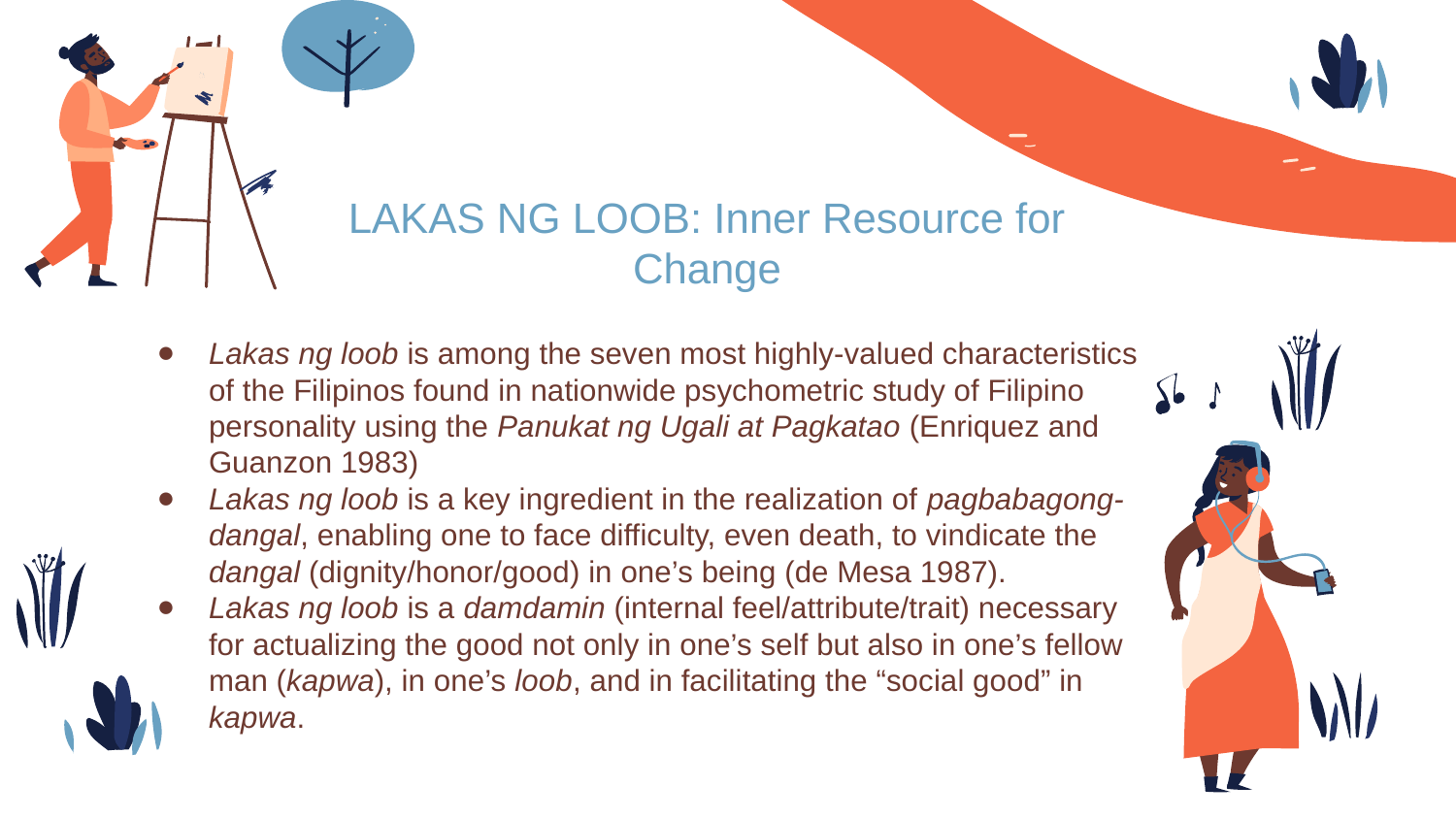

# LAKAS NG LOOB: Inner Resource for Change

Lakas ng loob is among the seven most highly-valued characteristics of the Filipinos found in nationwide psychometric study of Filipino personality using the Panukat ng Ugali at Pagkatao (Enriquez and Guanzon 1983)
Lakas ng loob is a key ingredient in the realization of pagbabagong-dangal, enabling one to face difficulty, even death, to vindicate the dangal (dignity/honor/good) in one’s being (de Mesa 1987).
Lakas ng loob is a damdamin (internal feel/attribute/trait) necessary for actualizing the good not only in one’s self but also in one’s fellow man (kapwa), in one’s loob, and in facilitating the “social good” in kapwa.